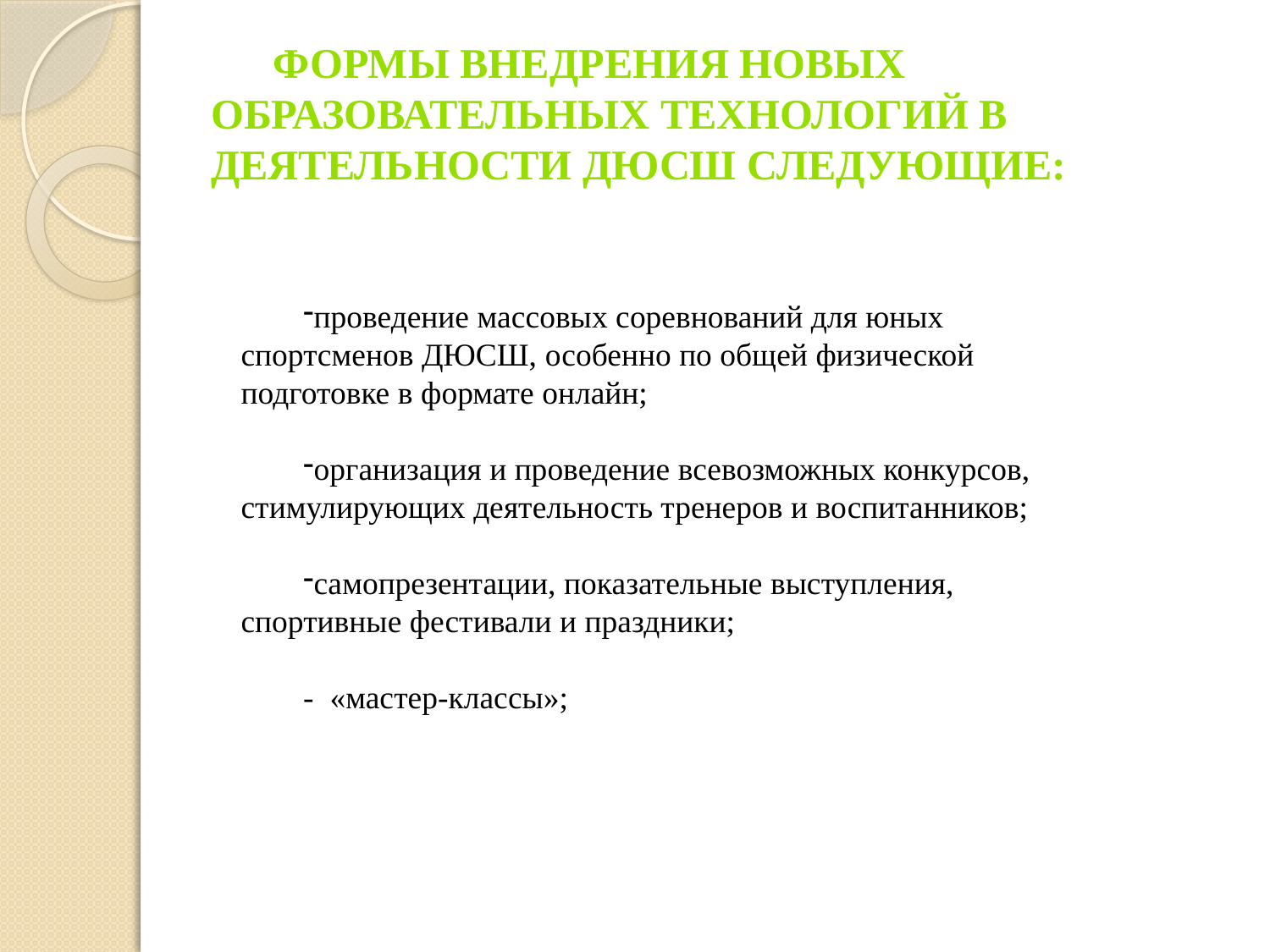

Формы внедрения новых образовательных технологий в деятельности ДЮСШ следующие:
проведение массовых соревнований для юных спортсменов ДЮСШ, особенно по общей физической подготовке в формате онлайн;

организация и проведение всевозможных конкурсов, стимулирующих деятельность тренеров и воспитанников;

самопрезентации, показательные выступления, спортивные фестивали и праздники;

-  «мастер-классы»;